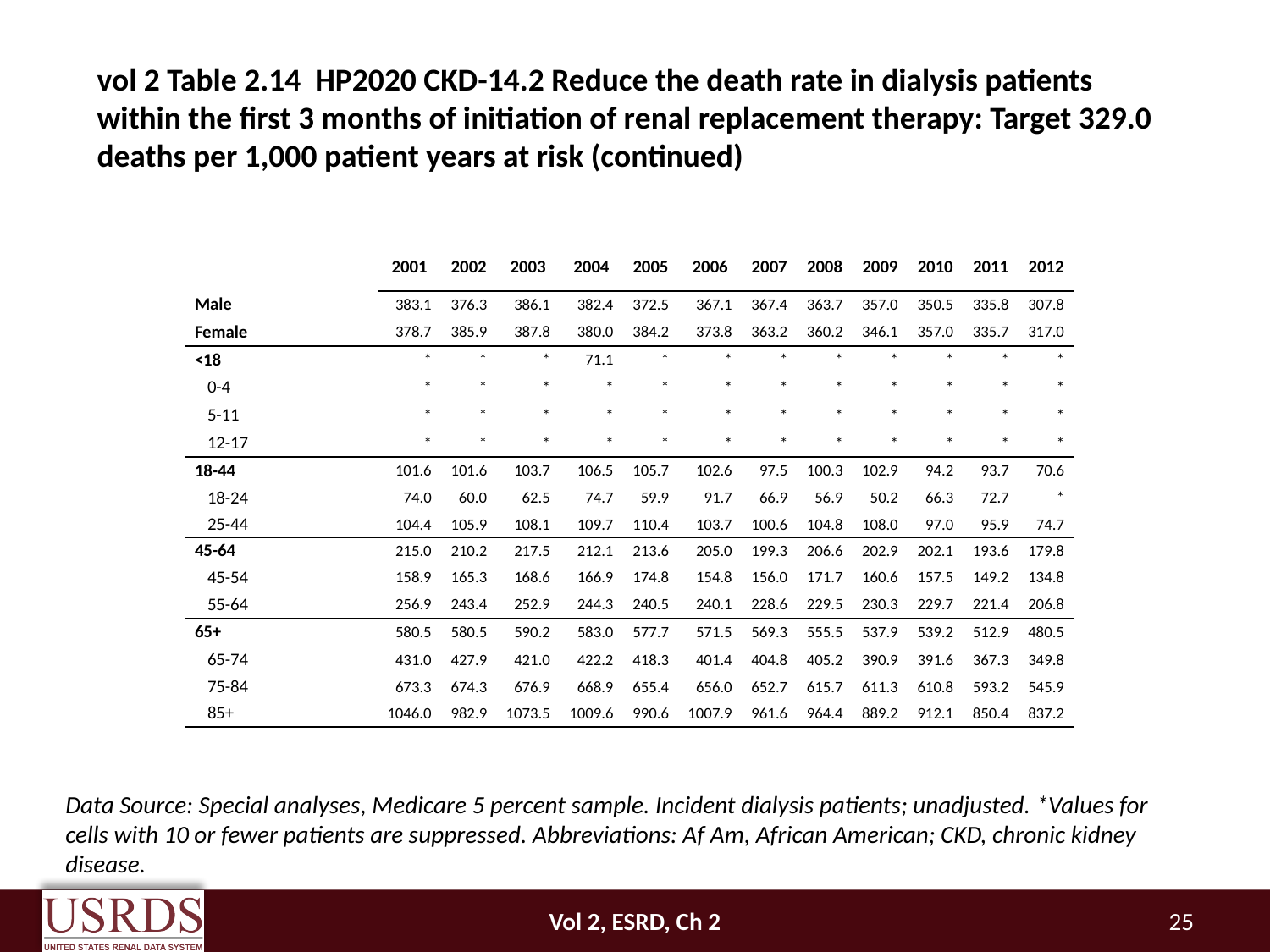

#

vol 2 Table 2.14  HP2020 CKD-14.2 Reduce the death rate in dialysis patients within the first 3 months of initiation of renal replacement therapy: Target 329.0 deaths per 1,000 patient years at risk (continued)

|  | 2001 | 2002 | 2003 | 2004 | 2005 | 2006 | 2007 | 2008 | 2009 | 2010 | 2011 | 2012 |
| --- | --- | --- | --- | --- | --- | --- | --- | --- | --- | --- | --- | --- |
| Male | 383.1 | 376.3 | 386.1 | 382.4 | 372.5 | 367.1 | 367.4 | 363.7 | 357.0 | 350.5 | 335.8 | 307.8 |
| Female | 378.7 | 385.9 | 387.8 | 380.0 | 384.2 | 373.8 | 363.2 | 360.2 | 346.1 | 357.0 | 335.7 | 317.0 |
| <18 | \* | \* | \* | 71.1 | \* | \* | \* | \* | \* | \* | \* | \* |
| 0-4 | \* | \* | \* | \* | \* | \* | \* | \* | \* | \* | \* | \* |
| 5-11 | \* | \* | \* | \* | \* | \* | \* | \* | \* | \* | \* | \* |
| 12-17 | \* | \* | \* | \* | \* | \* | \* | \* | \* | \* | \* | \* |
| 18-44 | 101.6 | 101.6 | 103.7 | 106.5 | 105.7 | 102.6 | 97.5 | 100.3 | 102.9 | 94.2 | 93.7 | 70.6 |
| 18-24 | 74.0 | 60.0 | 62.5 | 74.7 | 59.9 | 91.7 | 66.9 | 56.9 | 50.2 | 66.3 | 72.7 | \* |
| 25-44 | 104.4 | 105.9 | 108.1 | 109.7 | 110.4 | 103.7 | 100.6 | 104.8 | 108.0 | 97.0 | 95.9 | 74.7 |
| 45-64 | 215.0 | 210.2 | 217.5 | 212.1 | 213.6 | 205.0 | 199.3 | 206.6 | 202.9 | 202.1 | 193.6 | 179.8 |
| 45-54 | 158.9 | 165.3 | 168.6 | 166.9 | 174.8 | 154.8 | 156.0 | 171.7 | 160.6 | 157.5 | 149.2 | 134.8 |
| 55-64 | 256.9 | 243.4 | 252.9 | 244.3 | 240.5 | 240.1 | 228.6 | 229.5 | 230.3 | 229.7 | 221.4 | 206.8 |
| 65+ | 580.5 | 580.5 | 590.2 | 583.0 | 577.7 | 571.5 | 569.3 | 555.5 | 537.9 | 539.2 | 512.9 | 480.5 |
| 65-74 | 431.0 | 427.9 | 421.0 | 422.2 | 418.3 | 401.4 | 404.8 | 405.2 | 390.9 | 391.6 | 367.3 | 349.8 |
| 75-84 | 673.3 | 674.3 | 676.9 | 668.9 | 655.4 | 656.0 | 652.7 | 615.7 | 611.3 | 610.8 | 593.2 | 545.9 |
| 85+ | 1046.0 | 982.9 | 1073.5 | 1009.6 | 990.6 | 1007.9 | 961.6 | 964.4 | 889.2 | 912.1 | 850.4 | 837.2 |
Data Source: Special analyses, Medicare 5 percent sample. Incident dialysis patients; unadjusted. *Values for cells with 10 or fewer patients are suppressed. Abbreviations: Af Am, African American; CKD, chronic kidney disease.
Vol 2, ESRD, Ch 2
25